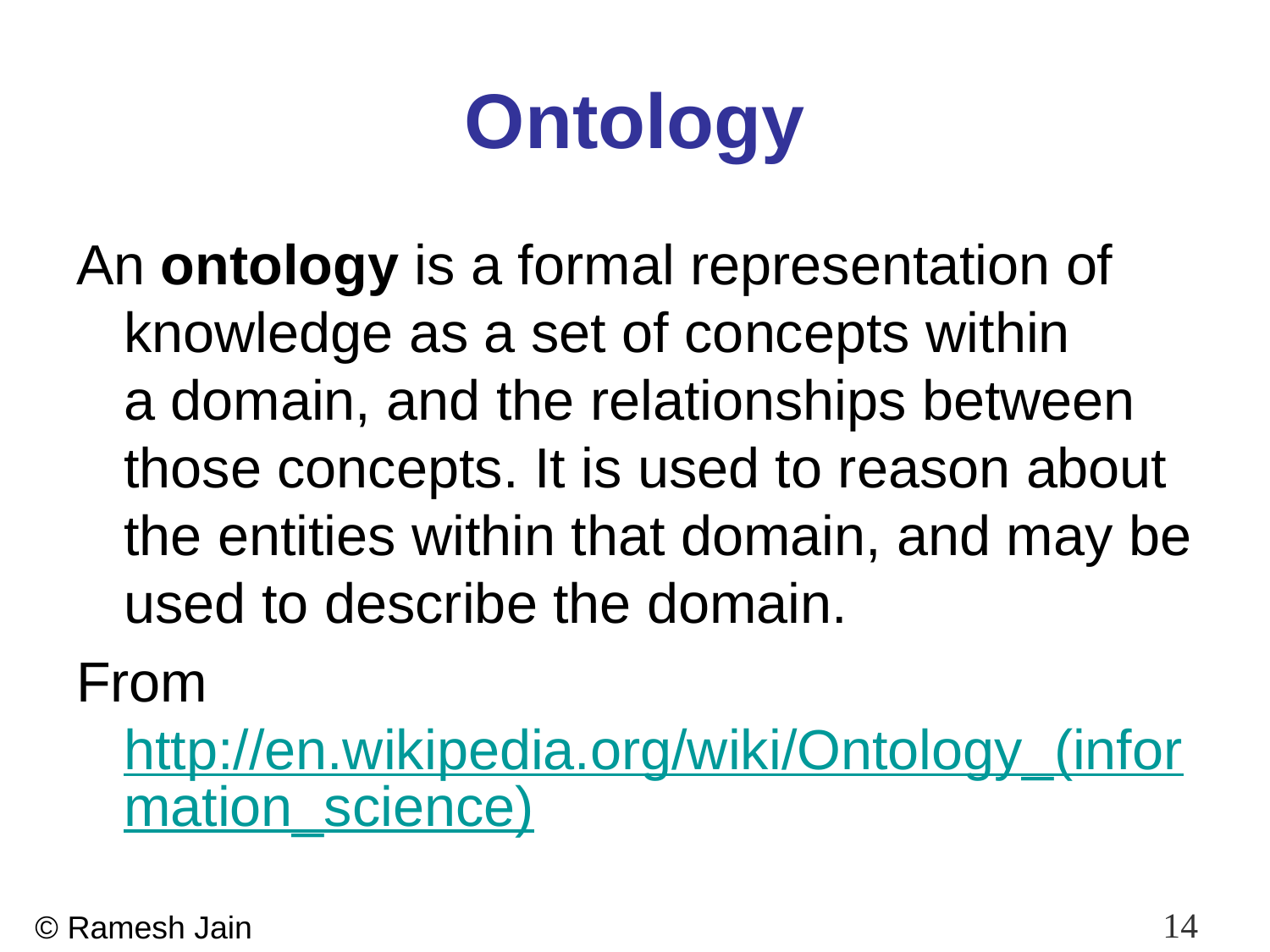

# Ontology
An ontology is a formal representation of knowledge as a set of concepts within a domain, and the relationships between those concepts. It is used to reason about the entities within that domain, and may be used to describe the domain.
From http://en.wikipedia.org/wiki/Ontology_(information_science)